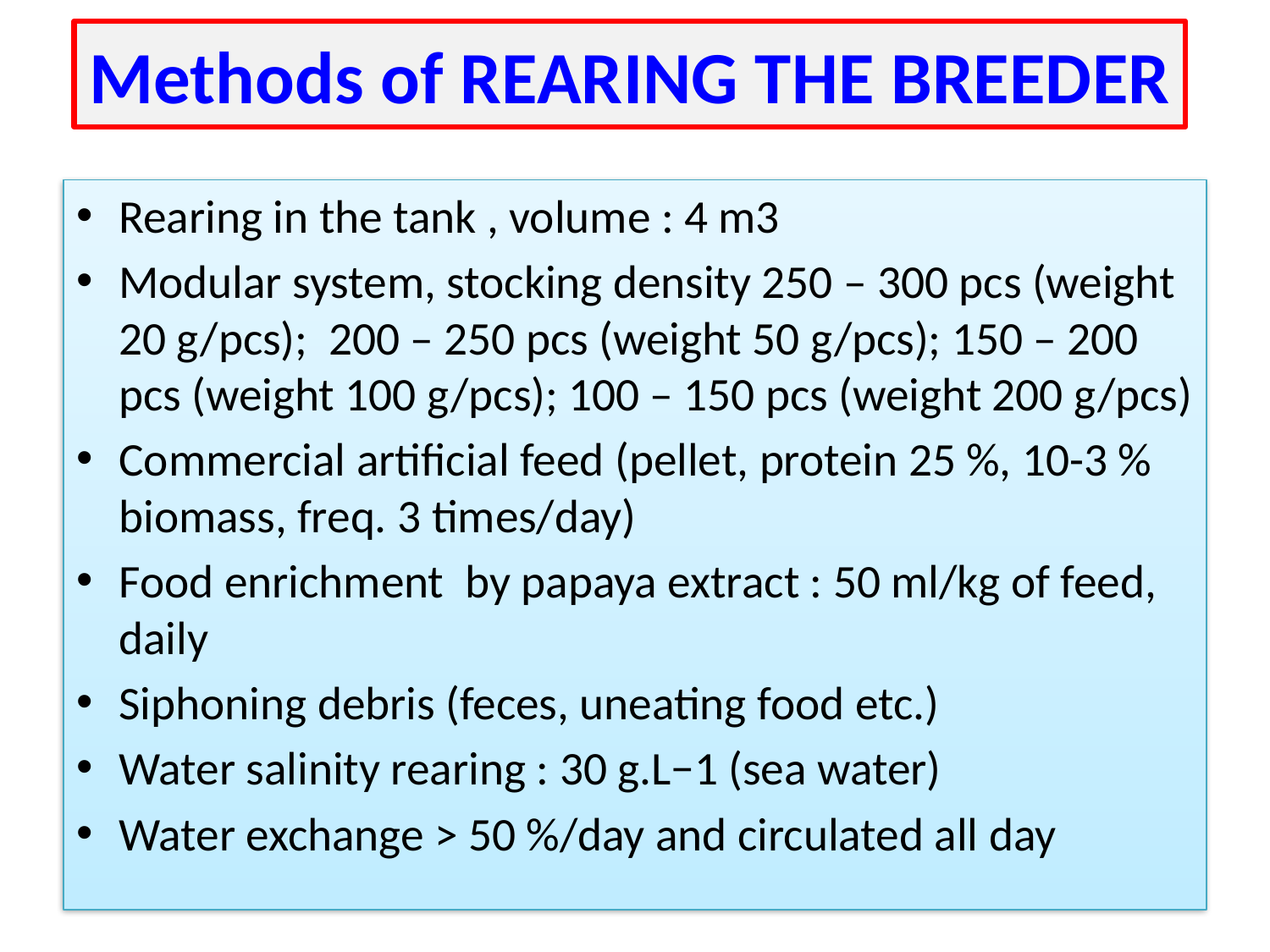

# Methods of REARING THE BREEDER
Rearing in the tank , volume : 4 m3
Modular system, stocking density 250 – 300 pcs (weight 20 g/pcs);  200 – 250 pcs (weight 50 g/pcs); 150 – 200 pcs (weight 100 g/pcs); 100 – 150 pcs (weight 200 g/pcs)
Commercial artificial feed (pellet, protein 25 %, 10-3 % biomass, freq. 3 times/day)
Food enrichment  by papaya extract : 50 ml/kg of feed, daily
Siphoning debris (feces, uneating food etc.)
Water salinity rearing : 30 g.L−1 (sea water)
Water exchange > 50 %/day and circulated all day